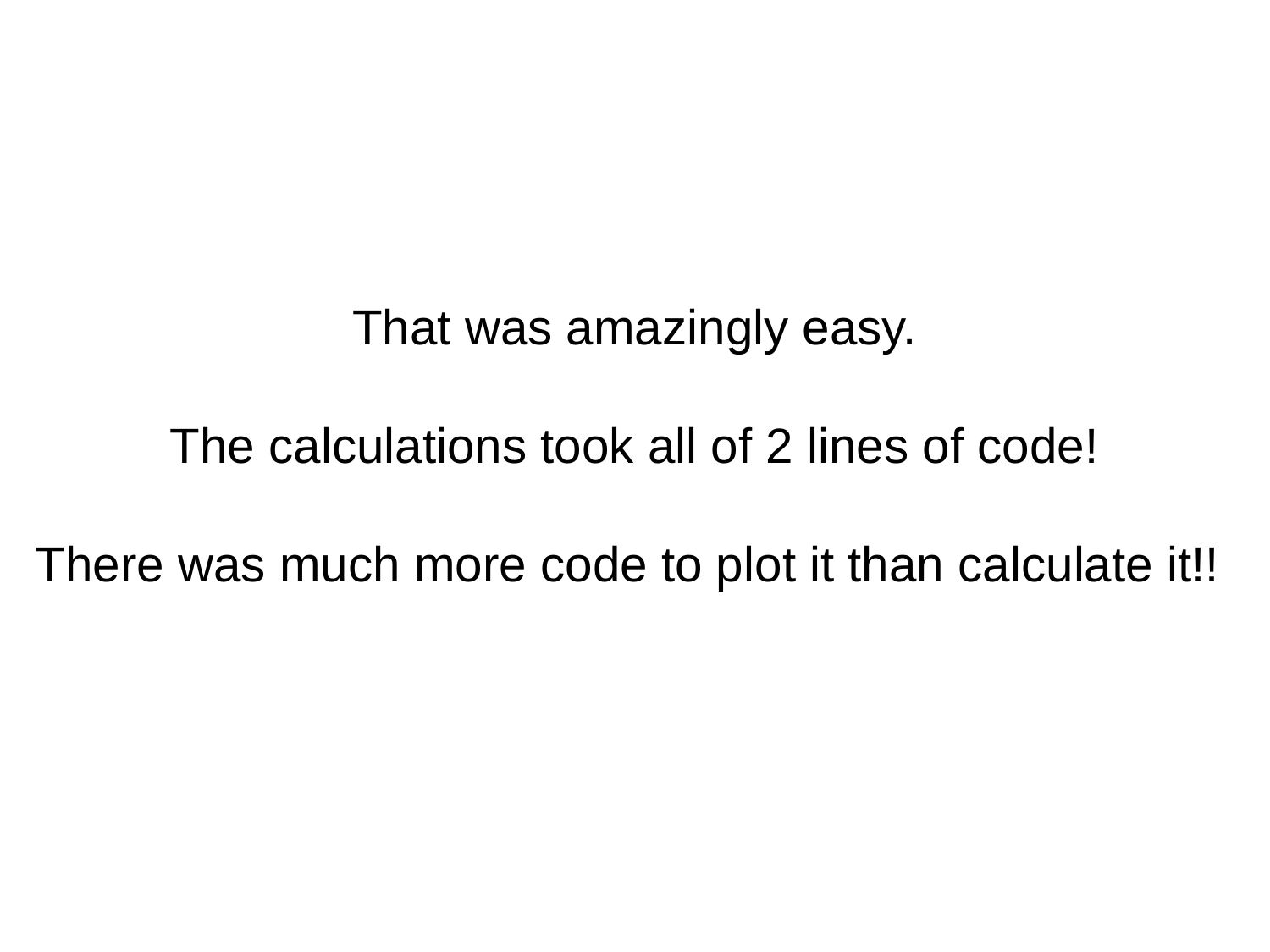

That was amazingly easy.

The calculations took all of 2 lines of code!

There was much more code to plot it than calculate it!!